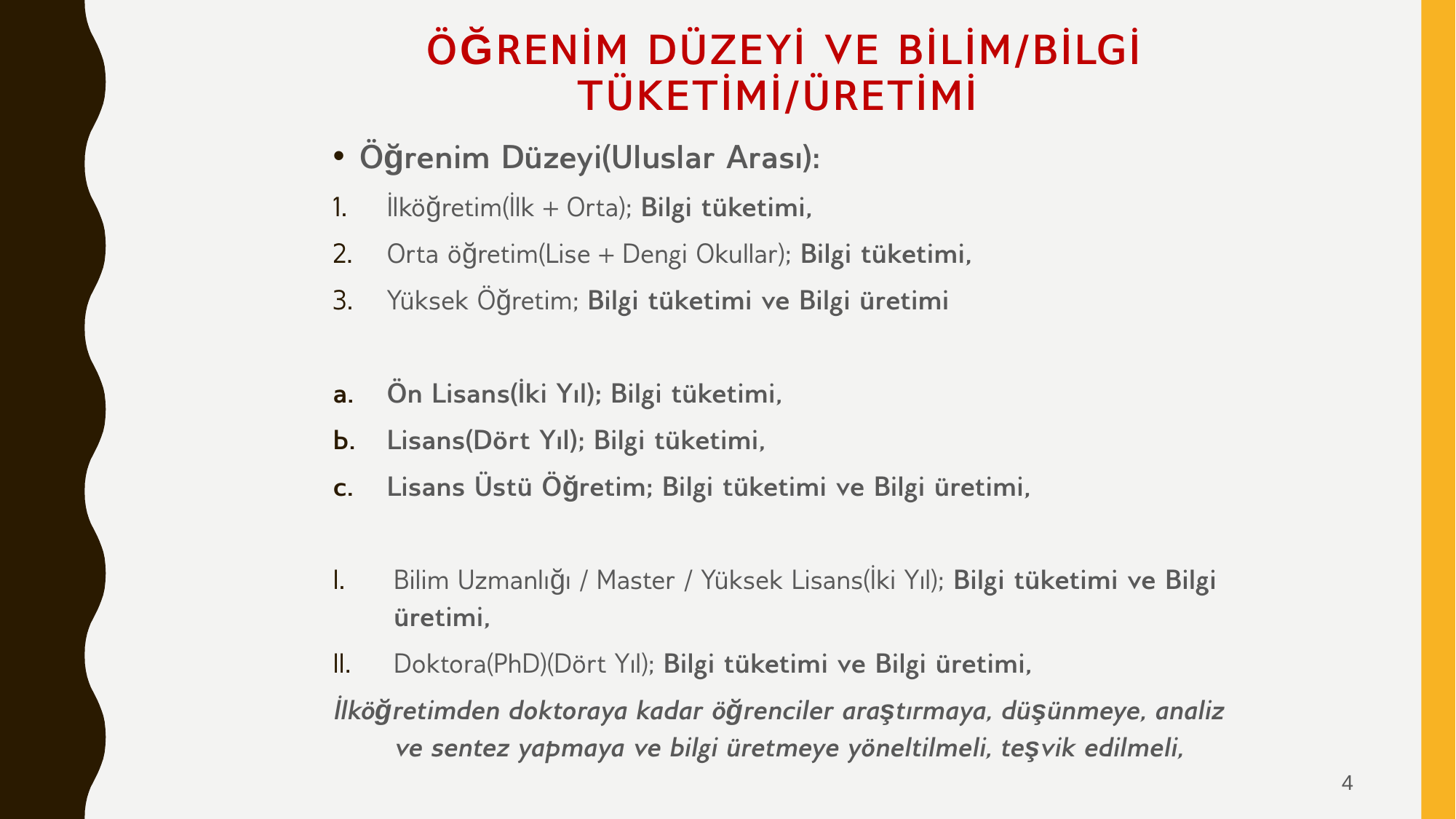

# ÖĞRENİM DÜZEYİ ve BİLİM/BİLGİ TÜKETİMİ/ÜRETİMİ
Öğrenim Düzeyi(Uluslar Arası):
İlköğretim(İlk + Orta); Bilgi tüketimi,
Orta öğretim(Lise + Dengi Okullar); Bilgi tüketimi,
Yüksek Öğretim; Bilgi tüketimi ve Bilgi üretimi

Ön Lisans(İki Yıl); Bilgi tüketimi,
Lisans(Dört Yıl); Bilgi tüketimi,
Lisans Üstü Öğretim; Bilgi tüketimi ve Bilgi üretimi,

Bilim Uzmanlığı / Master / Yüksek Lisans(İki Yıl); Bilgi tüketimi ve Bilgi üretimi,
Doktora(PhD)(Dört Yıl); Bilgi tüketimi ve Bilgi üretimi,
İlköğretimden doktoraya kadar öğrenciler araştırmaya, düşünmeye, analiz ve sentez yapmaya ve bilgi üretmeye yöneltilmeli, teşvik edilmeli,

4